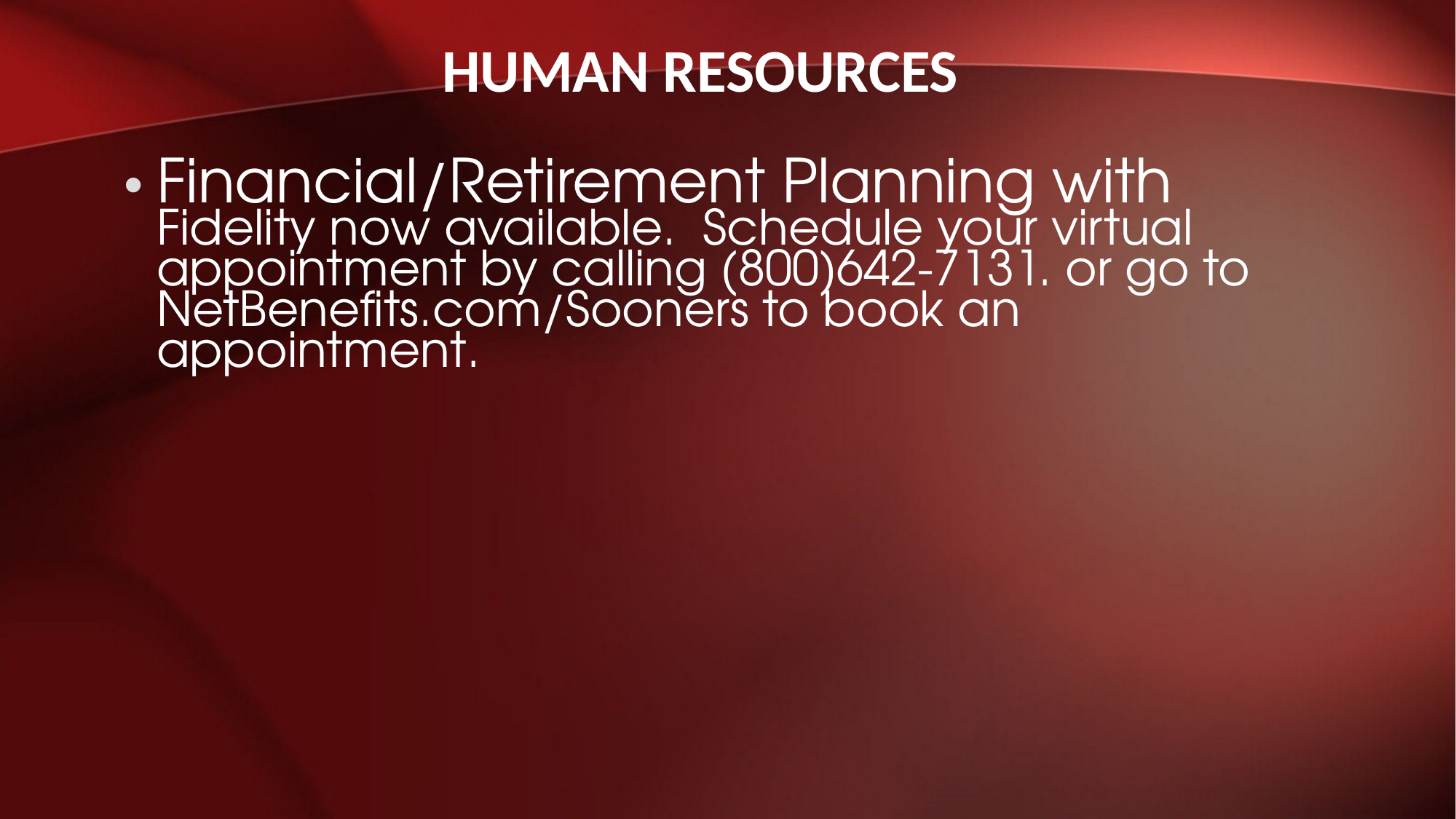

# Human Resources
Financial/Retirement Planning with Fidelity now available.  Schedule your virtual appointment by calling (800)642-7131. or go to NetBenefits.com/Sooners to book an appointment.